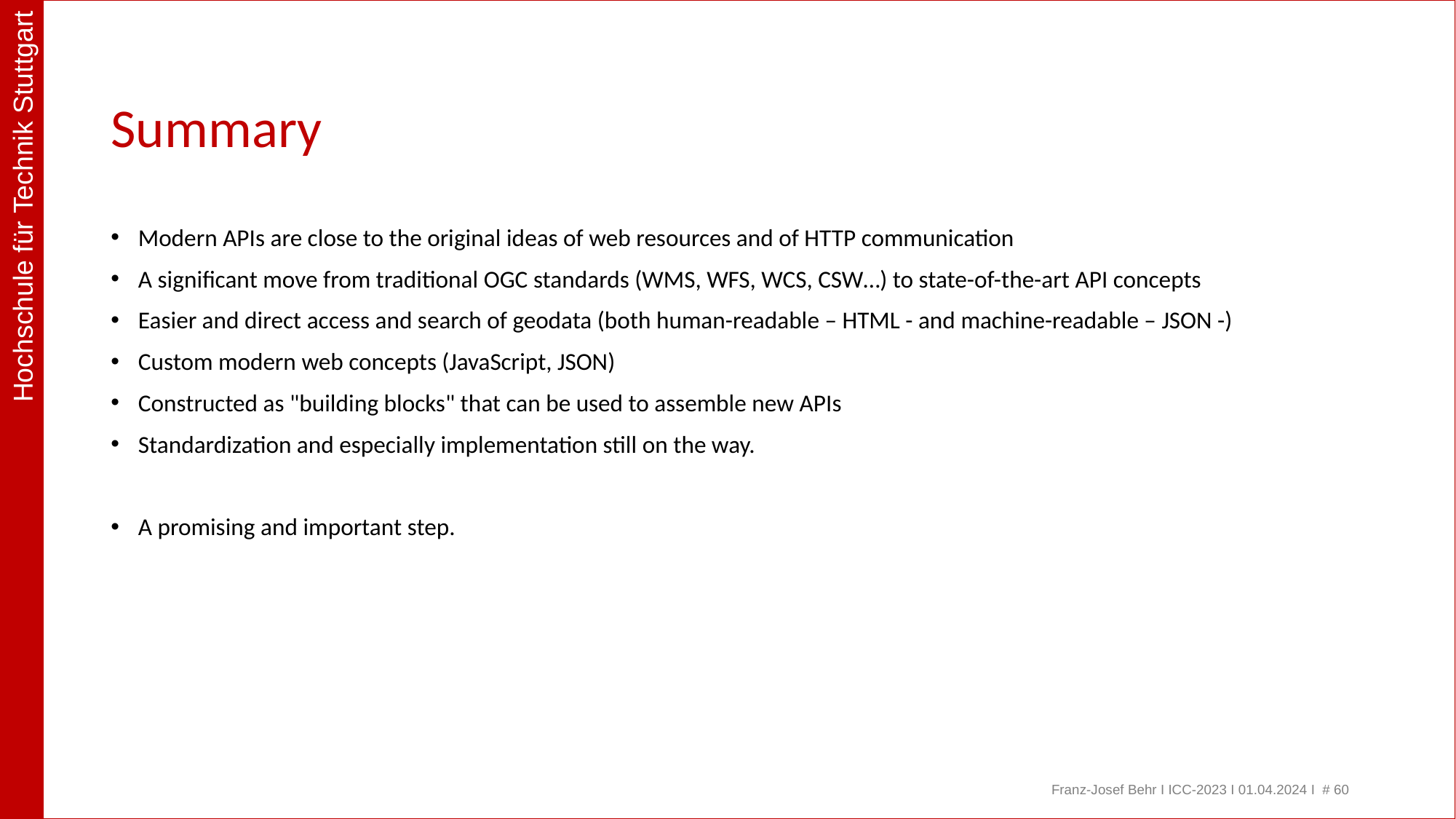

# Summary
Modern APIs are close to the original ideas of web resources and of HTTP communication
A significant move from traditional OGC standards (WMS, WFS, WCS, CSW…) to state-of-the-art API concepts
Easier and direct access and search of geodata (both human-readable – HTML - and machine-readable – JSON -)
Custom modern web concepts (JavaScript, JSON)
Constructed as "building blocks" that can be used to assemble new APIs
Standardization and especially implementation still on the way.

A promising and important step.